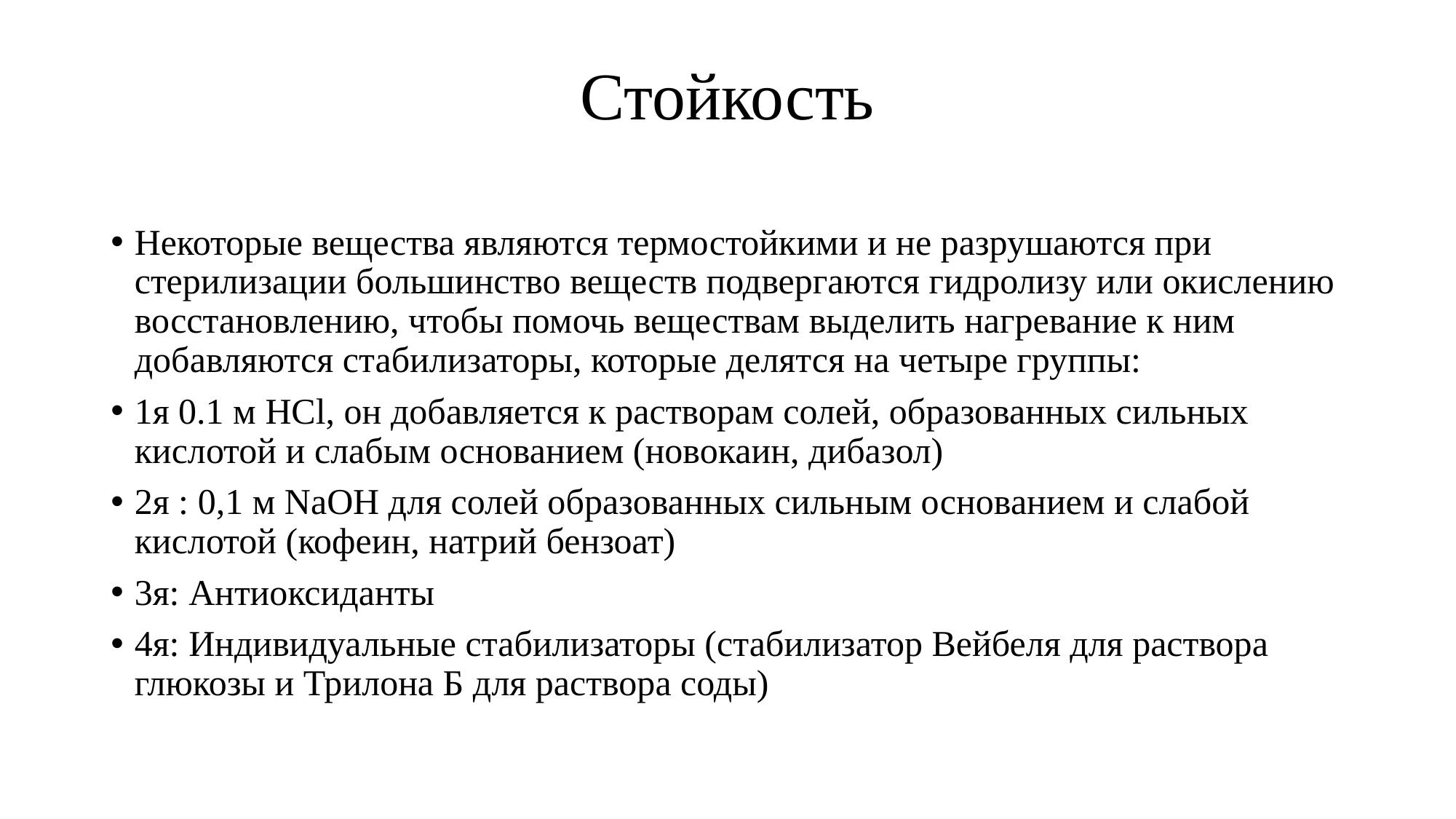

# Стойкость
Некоторые вещества являются термостойкими и не разрушаются при стерилизации большинство веществ подвергаются гидролизу или окислению восстановлению, чтобы помочь веществам выделить нагревание к ним добавляются стабилизаторы, которые делятся на четыре группы:
1я 0.1 м HCl, он добавляется к растворам солей, образованных сильных кислотой и слабым основанием (новокаин, дибазол)
2я : 0,1 м NaOH для солей образованных сильным основанием и слабой кислотой (кофеин, натрий бензоат)
3я: Антиоксиданты
4я: Индивидуальные стабилизаторы (стабилизатор Вейбеля для раствора глюкозы и Трилона Б для раствора соды)